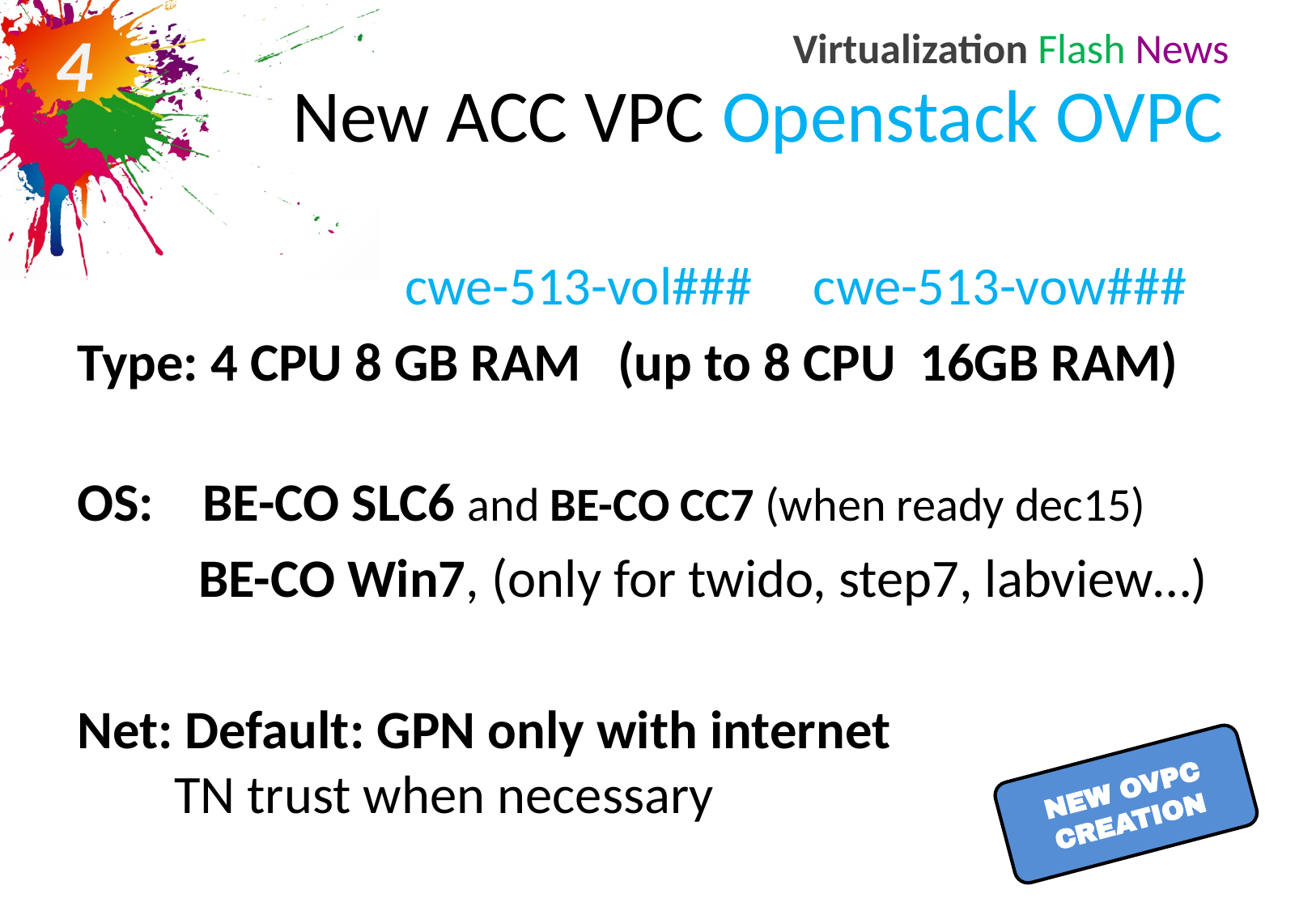

# New ACC VPC Openstack OVPC
                           cwe-513-vol###     cwe-513-vow###
Type: 4 CPU 8 GB RAM   (up to 8 CPU  16GB RAM)
OS:    BE-CO SLC6 and BE-CO CC7 (when ready dec15)
          BE-CO Win7, (only for twido, step7, labview…)

Net: Default: GPN only with internet
        TN trust when necessary

NEW OVPC
CREATION